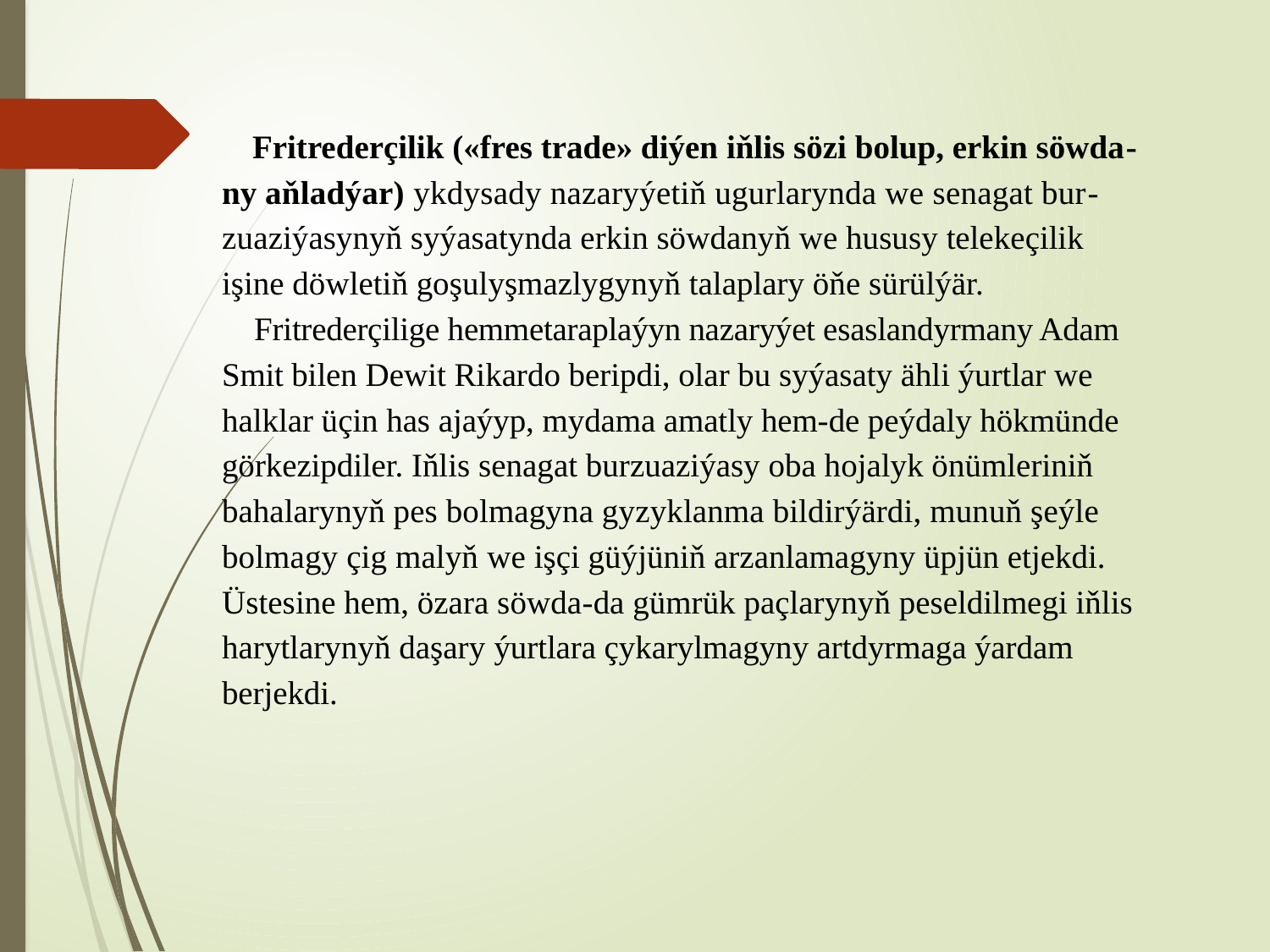

# Fritrederçilik («fres trade» diýen iňlis sözi bolup, erkin söwda-ny aňladýar) ykdysady nazaryýetiň ugurlarynda we senagat bur-zuaziýasynyň syýasatynda erkin söwdanyň we hususy telekeçilik işine döwletiň goşulyşmazlygynyň talaplary öňe sürülýär. Fritrederçilige hemmetaraplaýyn nazaryýet esaslandyrmany Adam Smit bilen Dewit Rikardo beripdi, olar bu syýasaty ähli ýurtlar we halklar üçin has ajaýyp, mydama amatly hem-de peýdaly hökmünde görkezipdiler. Iňlis senagat burzuaziýasy oba hojalyk önümleriniň bahalarynyň pes bolmagyna gyzyklanma bildirýärdi, munuň şeýle bolmagy çig malyň we işçi güýjüniň arzanlamagyny üpjün etjekdi. Üstesine hem, özara söwda-da gümrük paçlarynyň peseldilmegi iňlis harytlarynyň daşary ýurtlara çykarylmagyny artdyrmaga ýardam berjekdi.